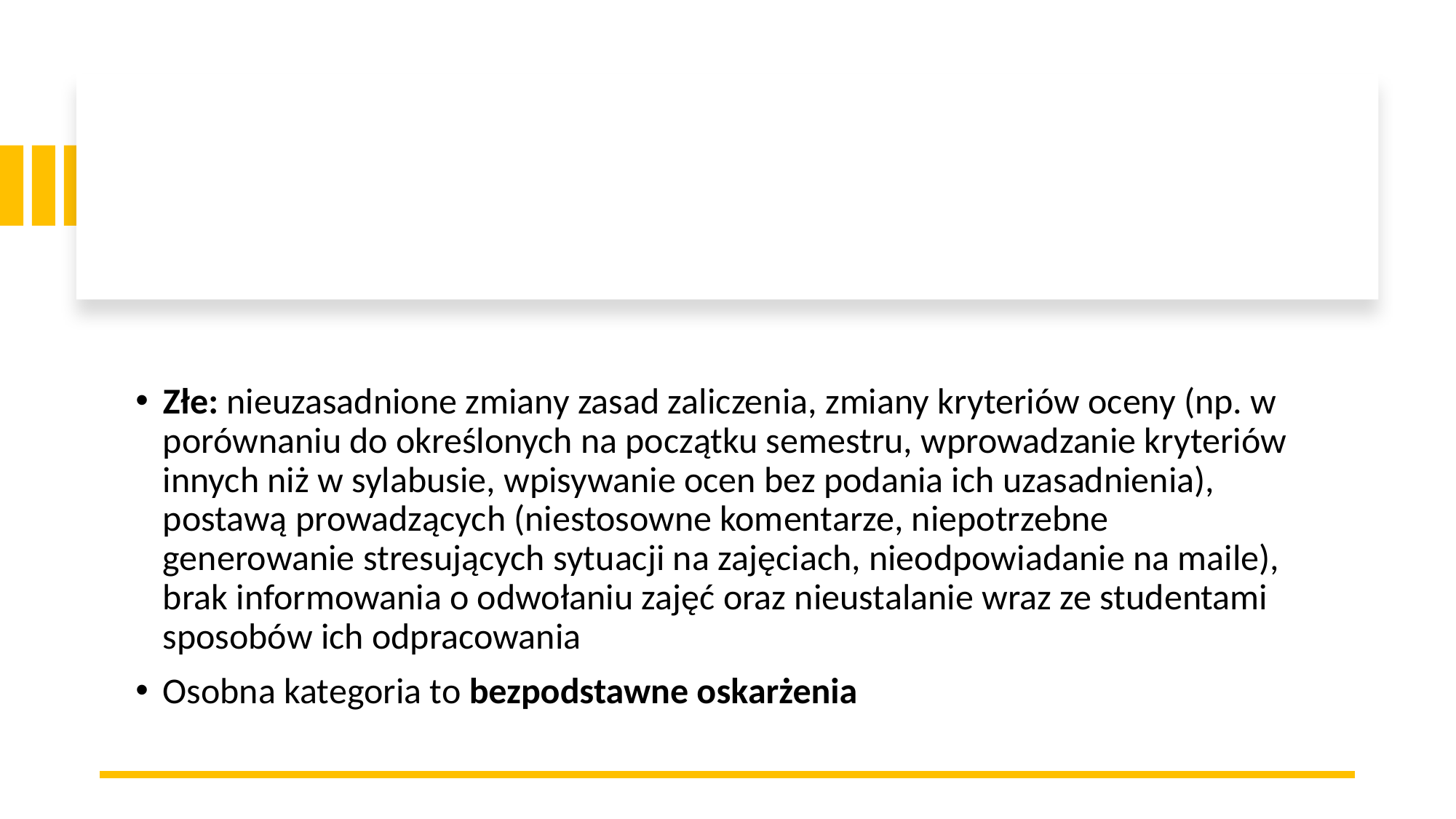

#

Złe: nieuzasadnione zmiany zasad zaliczenia, zmiany kryteriów oceny (np. w porównaniu do określonych na początku semestru, wprowadzanie kryteriów innych niż w sylabusie, wpisywanie ocen bez podania ich uzasadnienia), postawą prowadzących (niestosowne komentarze, niepotrzebne generowanie stresujących sytuacji na zajęciach, nieodpowiadanie na maile), brak informowania o odwołaniu zajęć oraz nieustalanie wraz ze studentami sposobów ich odpracowania
Osobna kategoria to bezpodstawne oskarżenia